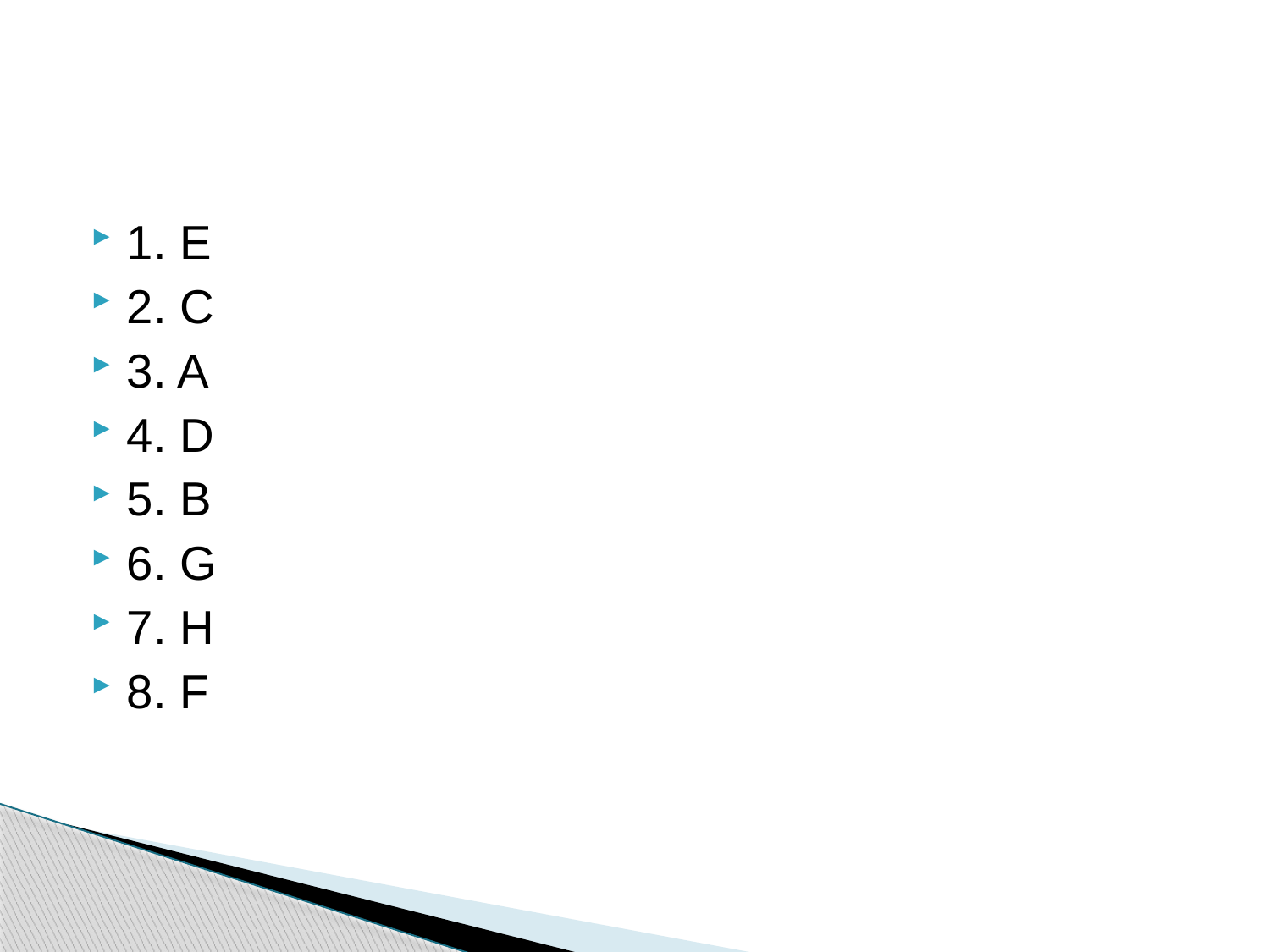

1. E
2. C
3. A
4. D
5. B
6. G
7. H
8. F